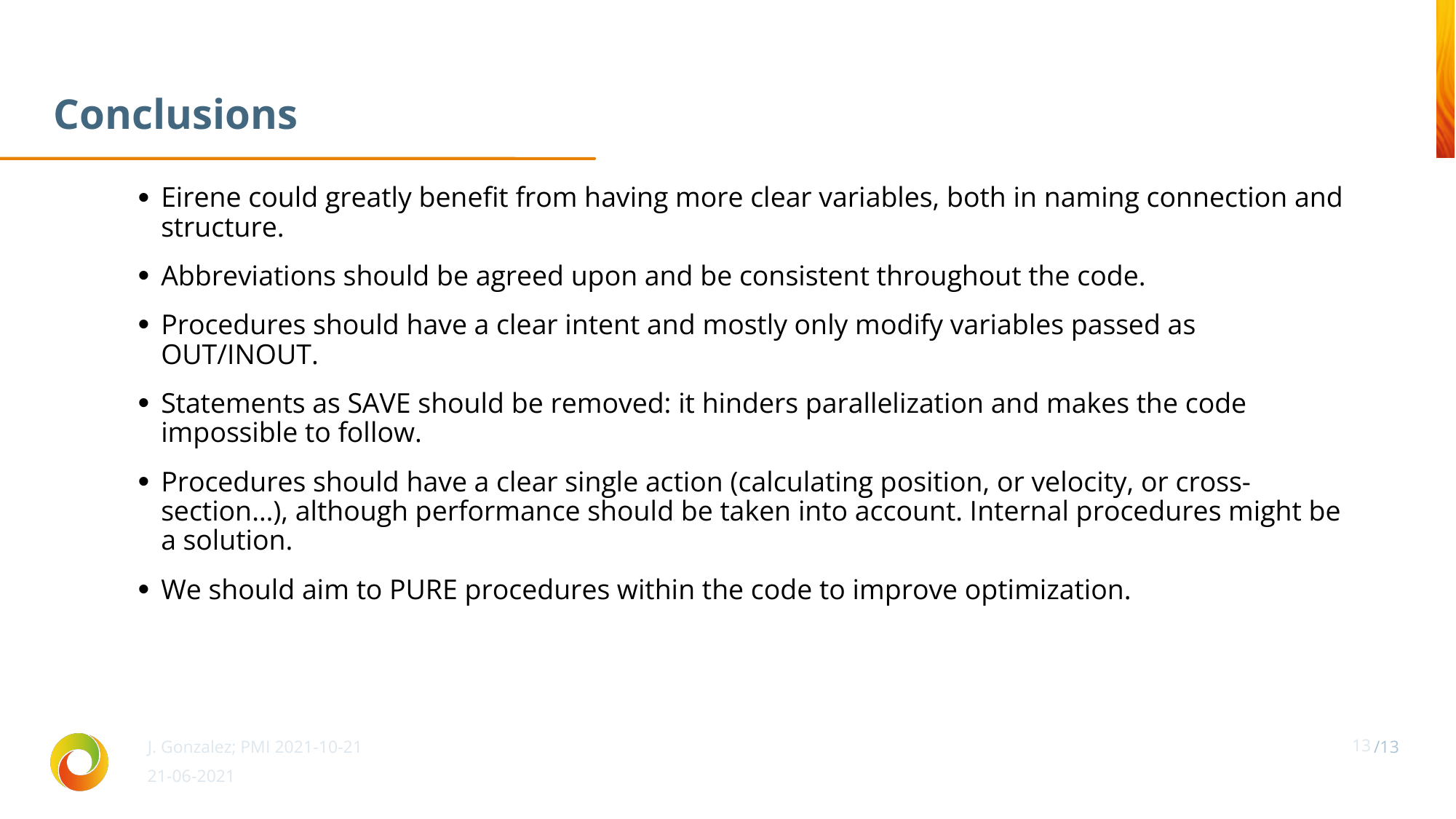

Conclusions
Eirene could greatly benefit from having more clear variables, both in naming connection and structure.
Abbreviations should be agreed upon and be consistent throughout the code.
Procedures should have a clear intent and mostly only modify variables passed as OUT/INOUT.
Statements as SAVE should be removed: it hinders parallelization and makes the code impossible to follow.
Procedures should have a clear single action (calculating position, or velocity, or cross-section…), although performance should be taken into account. Internal procedures might be a solution.
We should aim to PURE procedures within the code to improve optimization.

J. Gonzalez; PMI 2021-10-21
13
21-06-2021